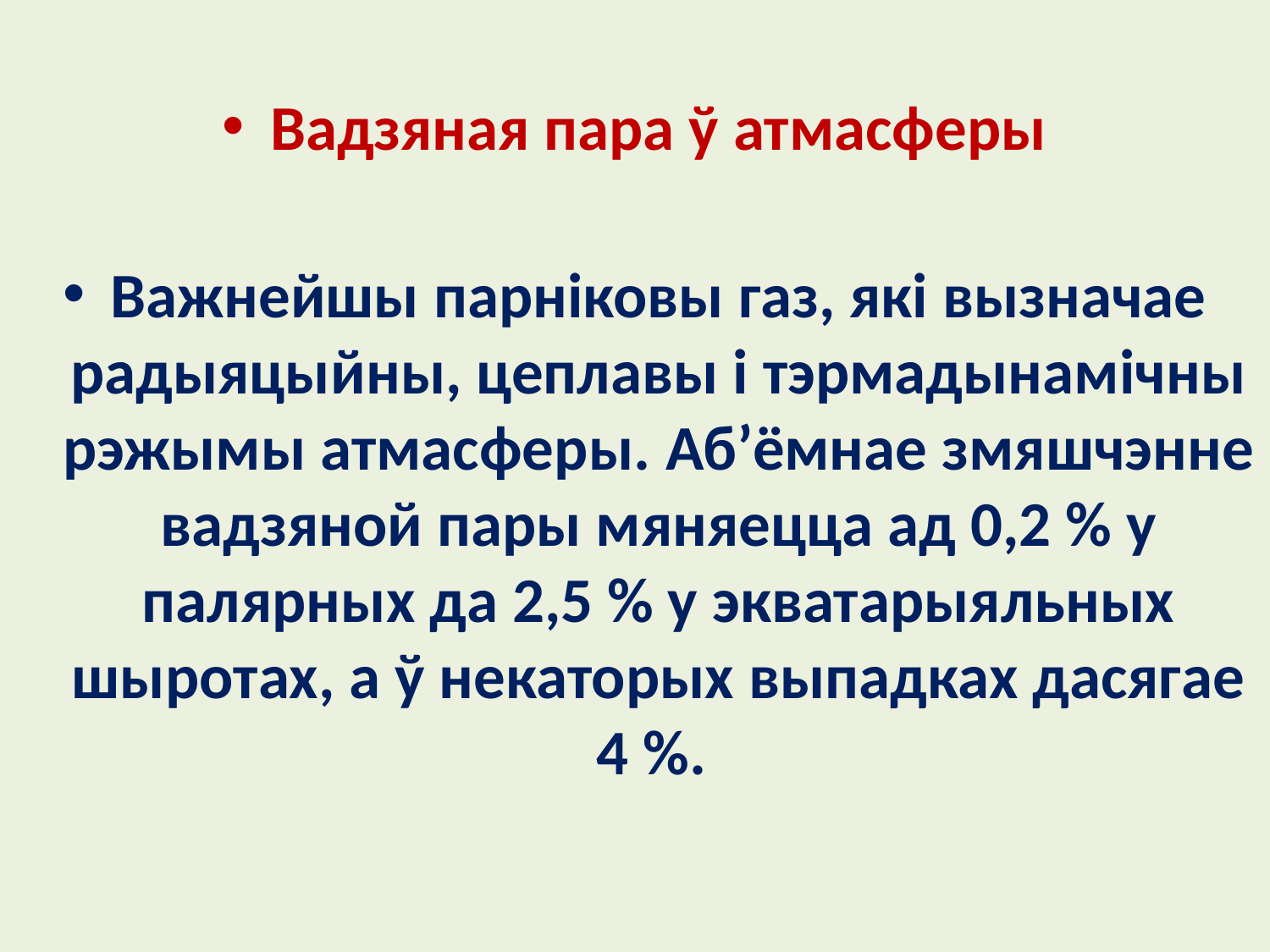

Вадзяная пара ў атмасферы

Важнейшы парніковы газ, які вызначае радыяцыйны, цеплавы і тэрмадынамічны рэжымы атмасферы. Аб’ёмнае змяшчэнне вадзяной пары мяняецца ад 0,2 % у палярных да 2,5 % у экватарыяльных шыротах, а ў некаторых выпадках дасягае 4 %.

#